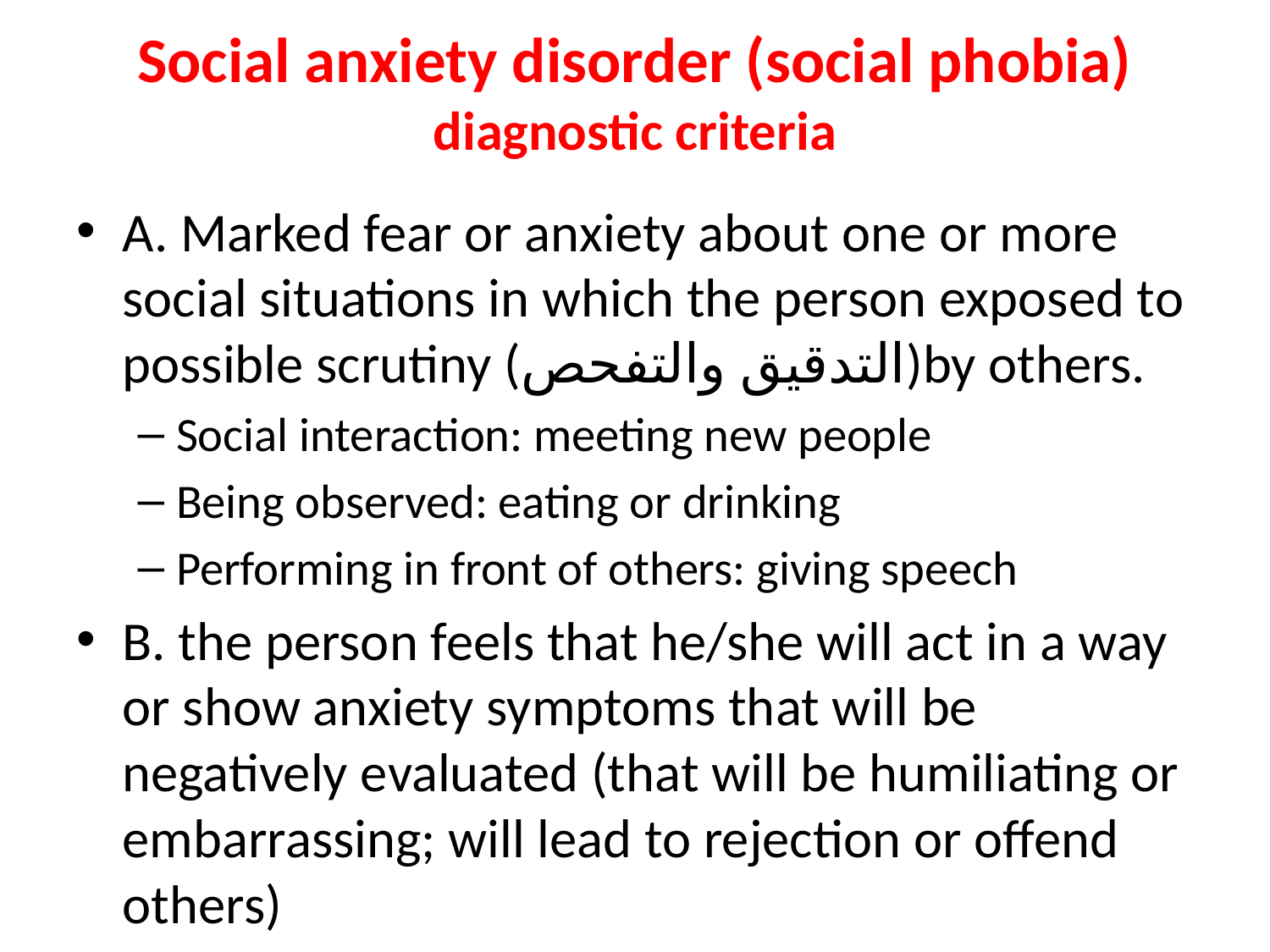

# Social anxiety disorder (social phobia) diagnostic criteria
A. Marked fear or anxiety about one or more social situations in which the person exposed to possible scrutiny (التدقيق والتفحص)by others.
Social interaction: meeting new people
Being observed: eating or drinking
Performing in front of others: giving speech
B. the person feels that he/she will act in a way or show anxiety symptoms that will be negatively evaluated (that will be humiliating or embarrassing; will lead to rejection or offend others)